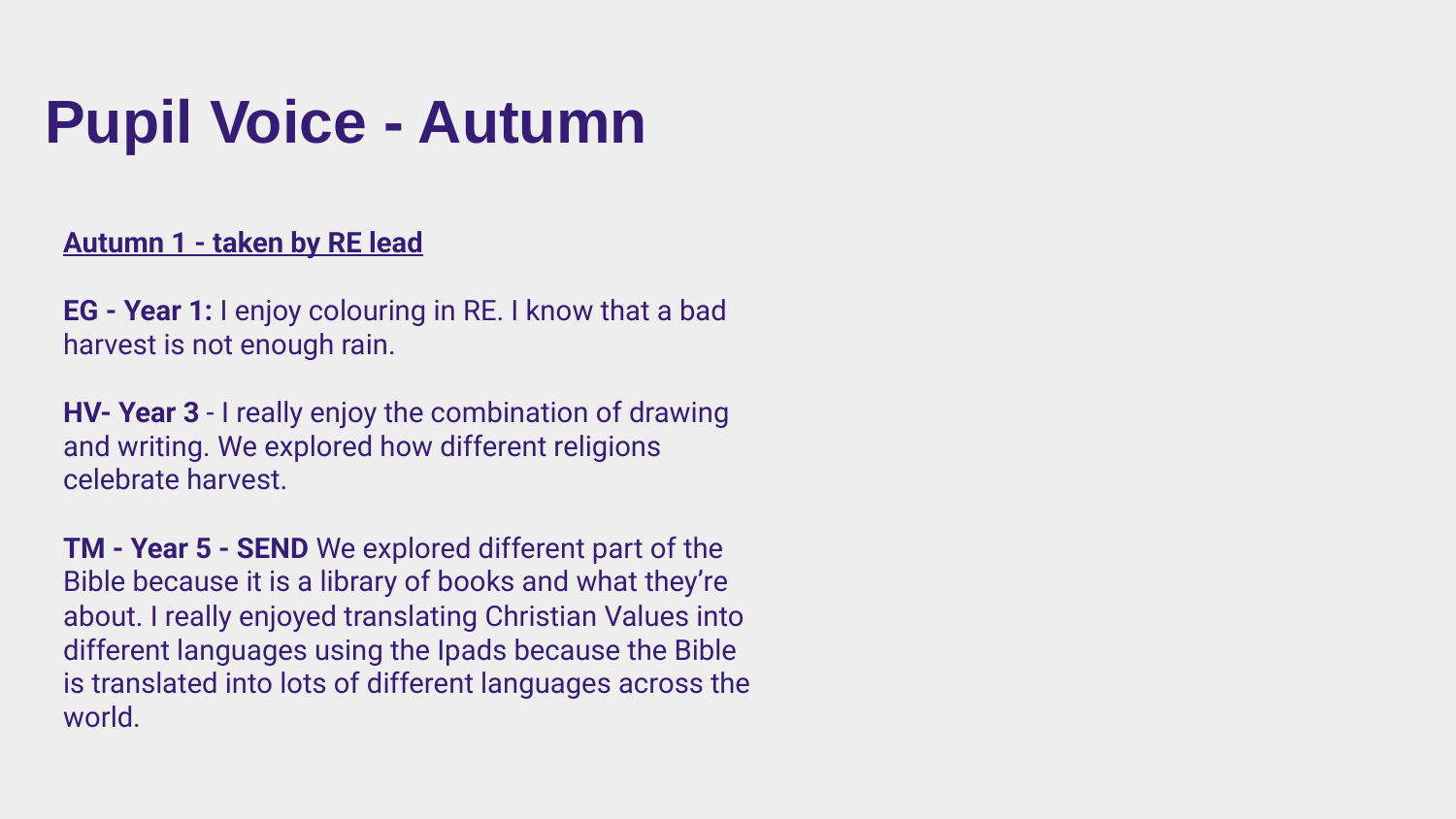

# Pupil Voice - Autumn
Autumn 1 - taken by RE lead

EG - Year 1: I enjoy colouring in RE. I know that a bad harvest is not enough rain.

HV- Year 3 - I really enjoy the combination of drawing and writing. We explored how different religions celebrate harvest.

TM - Year 5 - SEND We explored different part of the Bible because it is a library of books and what they’re about. I really enjoyed translating Christian Values into different languages using the Ipads because the Bible is translated into lots of different languages across the world.